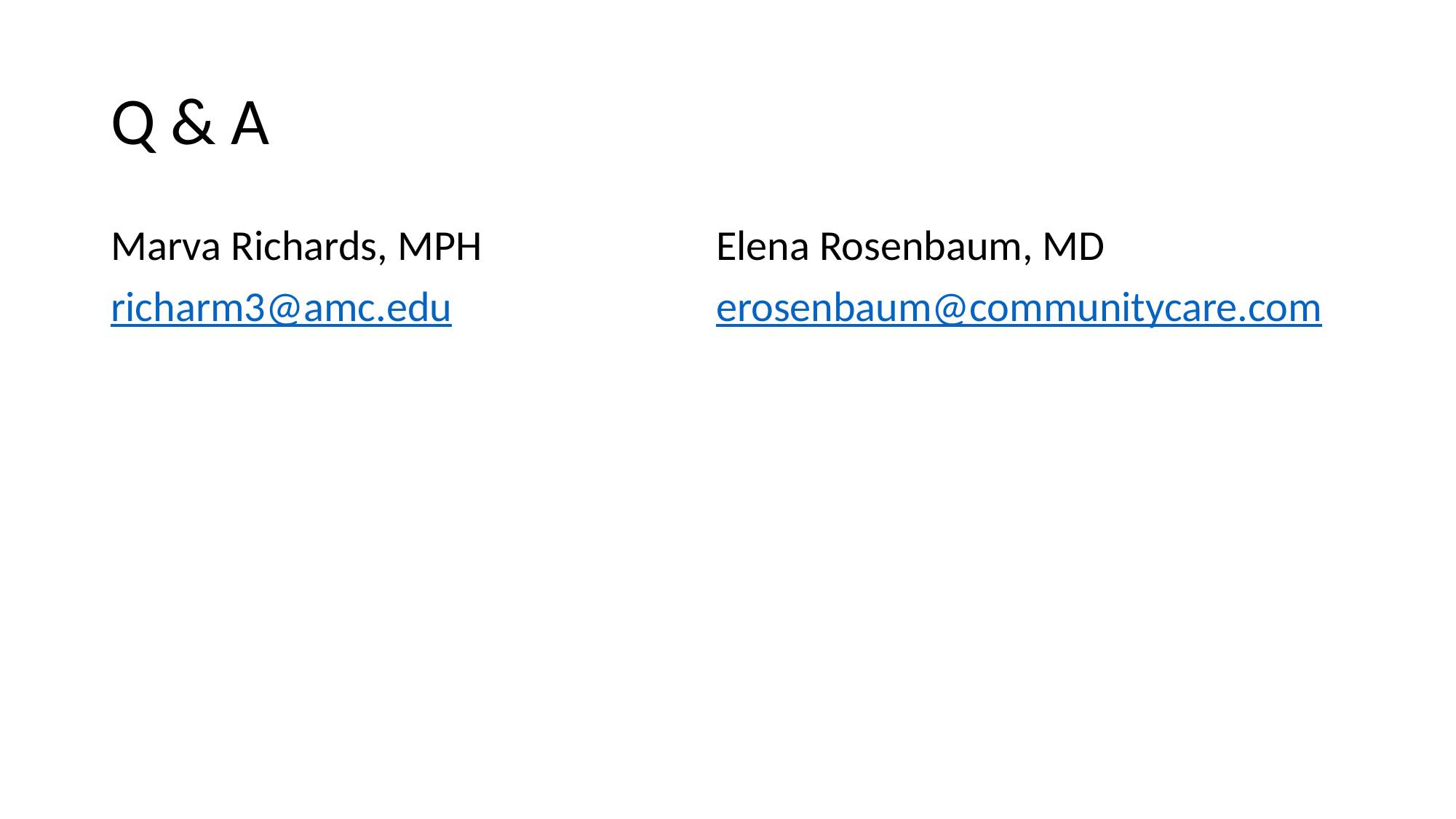

# Q & A
Marva Richards, MPH
richarm3@amc.edu

Elena Rosenbaum, MD
erosenbaum@communitycare.com